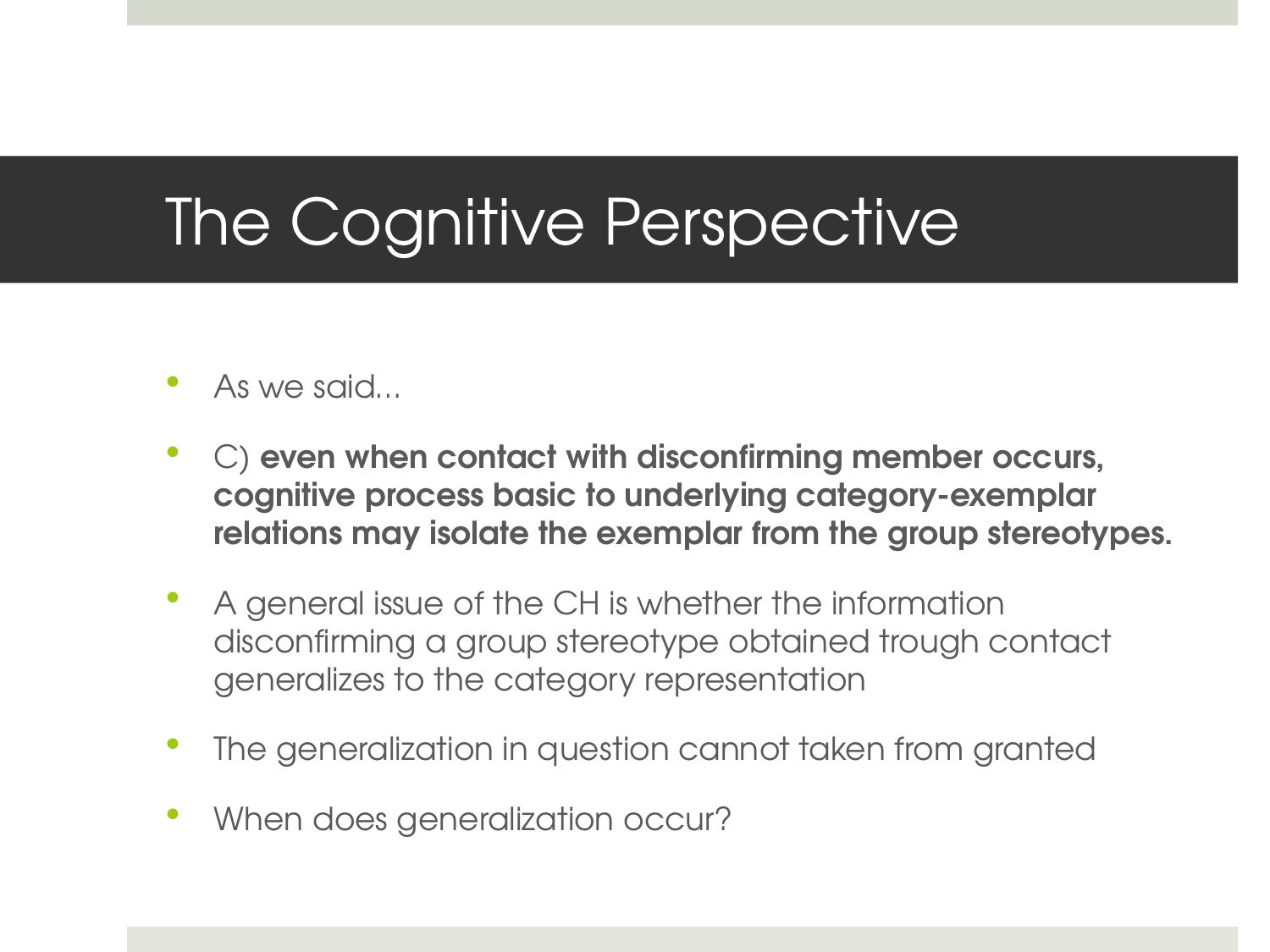

# The Cognitive Perspective
As we said…
C) even when contact with disconfirming member occurs, cognitive process basic to underlying category-exemplar relations may isolate the exemplar from the group stereotypes.
A general issue of the CH is whether the information disconfirming a group stereotype obtained trough contact generalizes to the category representation
The generalization in question cannot taken from granted
When does generalization occur?